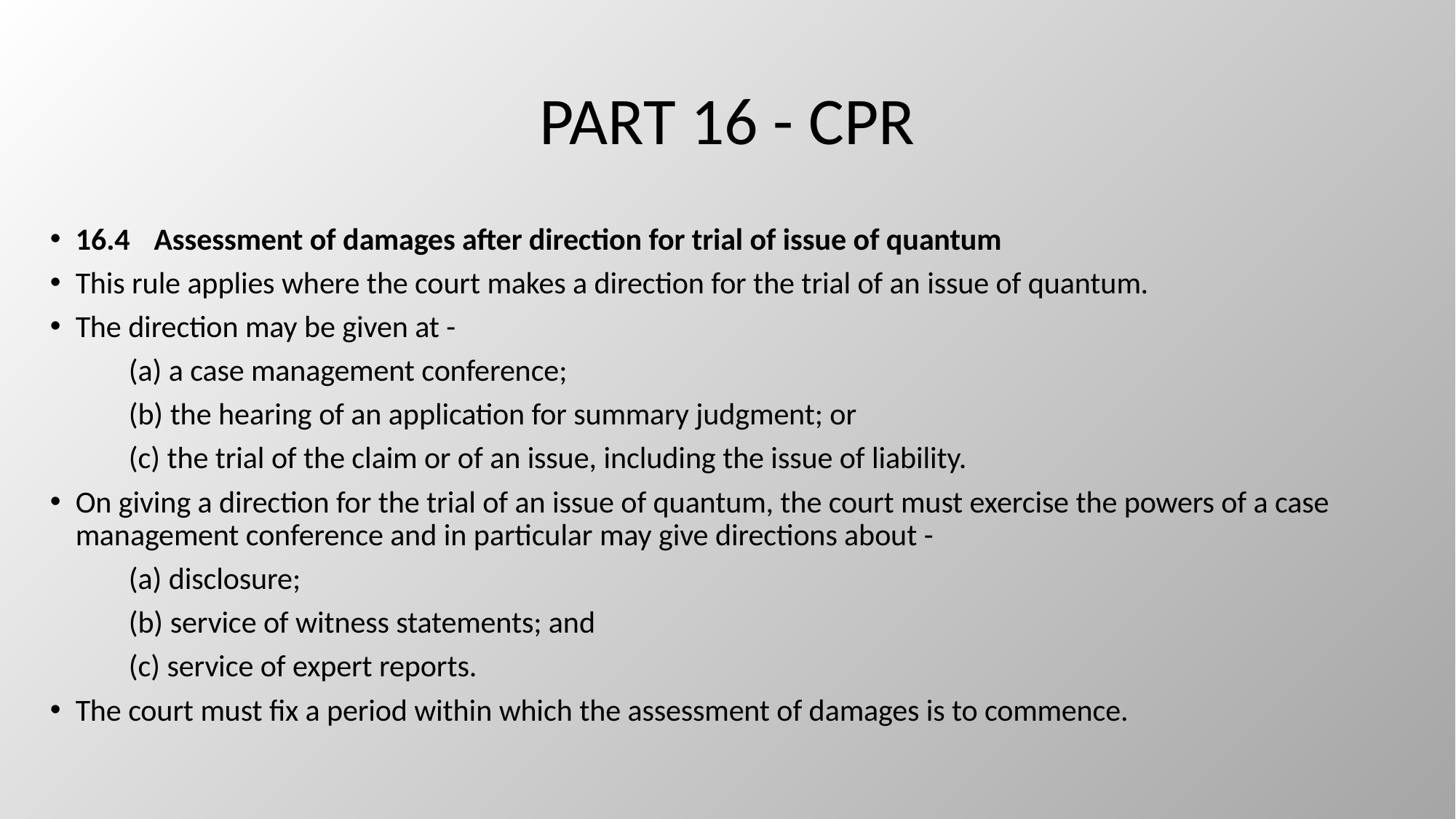

# PART 16 - CPR
16.4	Assessment of damages after direction for trial of issue of quantum
This rule applies where the court makes a direction for the trial of an issue of quantum.
The direction may be given at -
	(a) a case management conference;
	(b) the hearing of an application for summary judgment; or
	(c) the trial of the claim or of an issue, including the issue of liability.
On giving a direction for the trial of an issue of quantum, the court must exercise the powers of a case management conference and in particular may give directions about -
	(a) disclosure;
	(b) service of witness statements; and
	(c) service of expert reports.
The court must fix a period within which the assessment of damages is to commence.